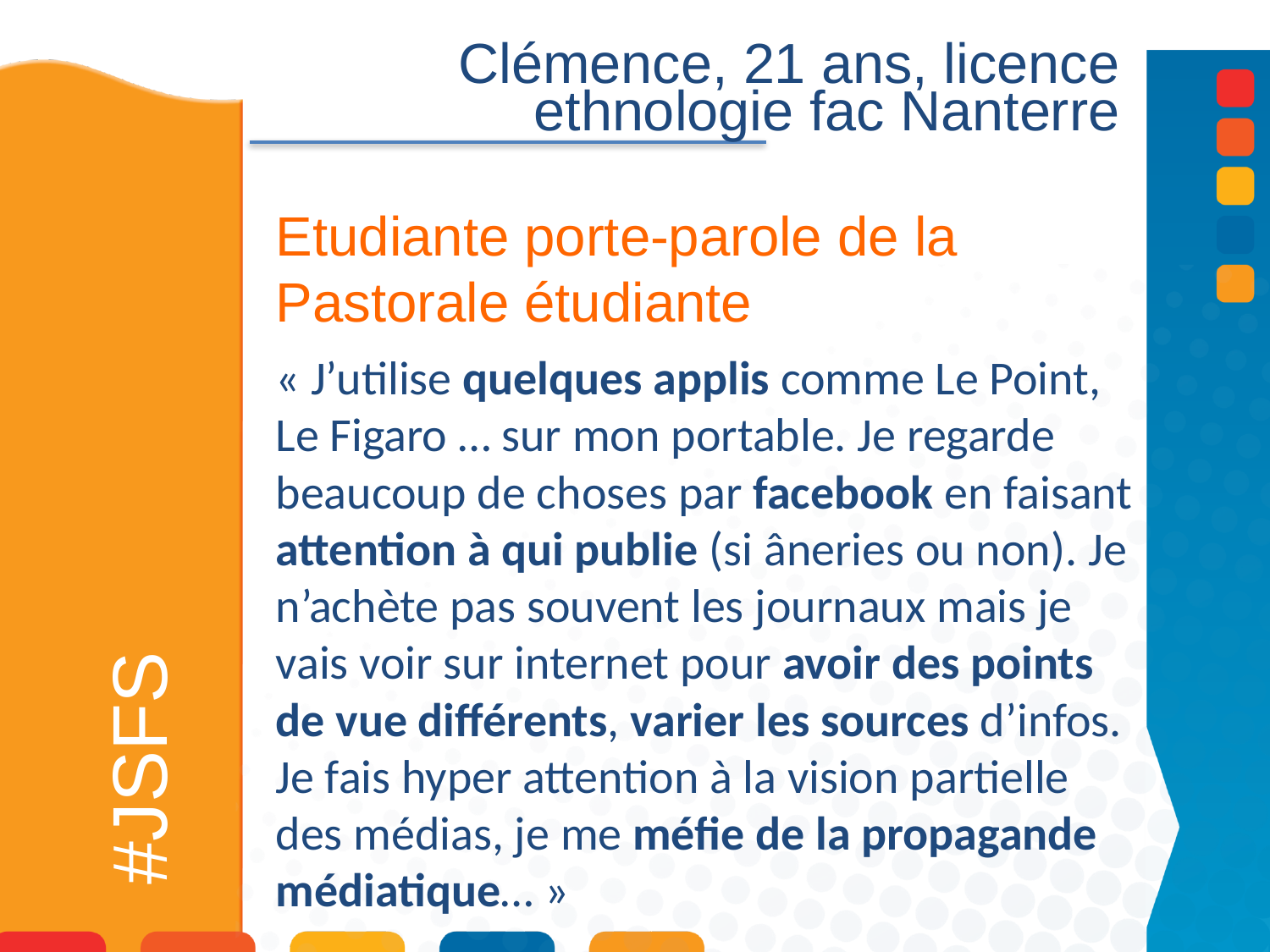

Clémence, 21 ans, licence ethnologie fac Nanterre

Etudiante porte-parole de la Pastorale étudiante
« J’utilise quelques applis comme Le Point, Le Figaro … sur mon portable. Je regarde beaucoup de choses par facebook en faisant attention à qui publie (si âneries ou non). Je n’achète pas souvent les journaux mais je vais voir sur internet pour avoir des points de vue différents, varier les sources d’infos. Je fais hyper attention à la vision partielle des médias, je me méfie de la propagande médiatique… »
# #JSFS